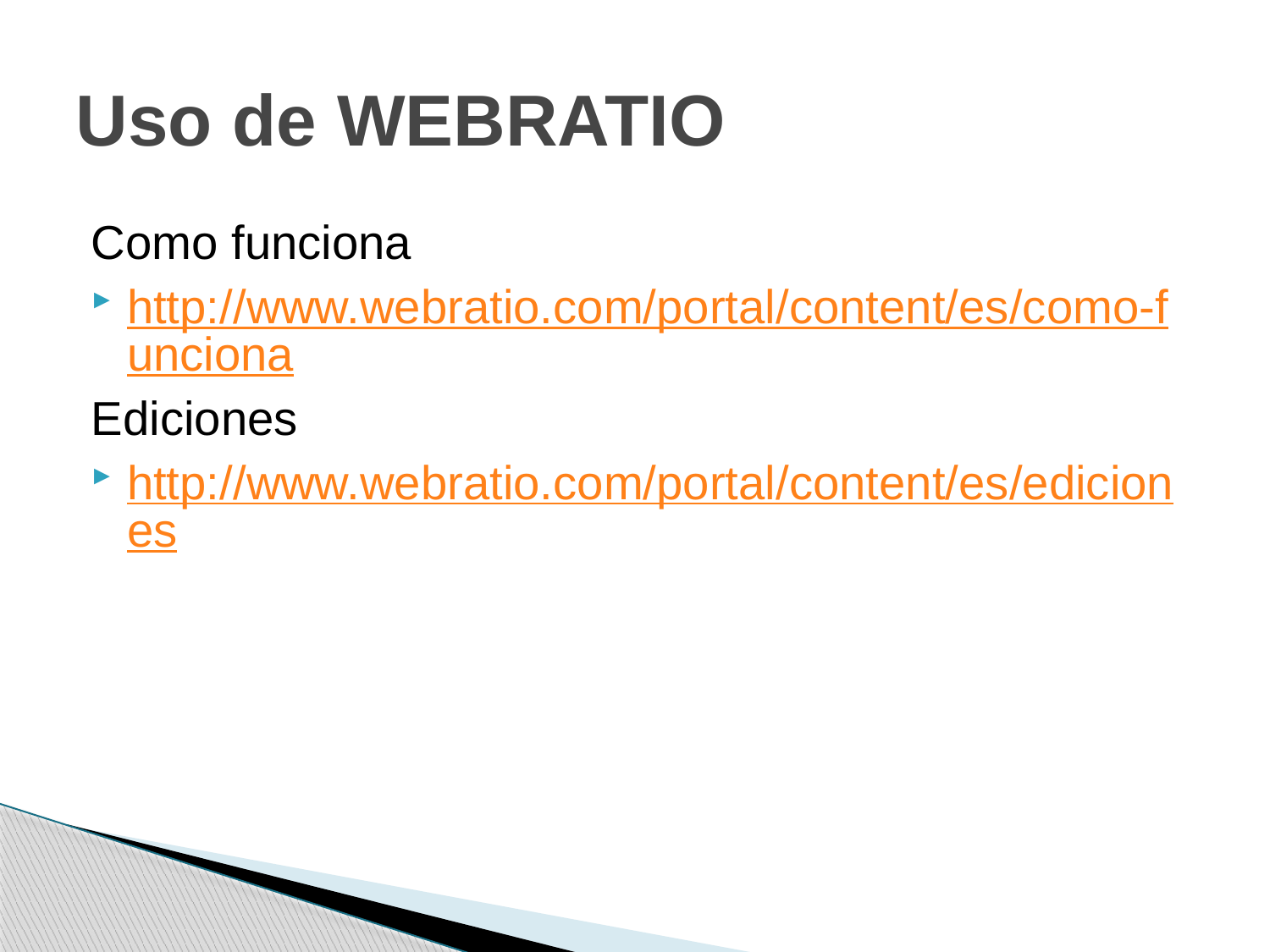

# Uso de WEBRATIO
Como funciona
http://www.webratio.com/portal/content/es/como-funciona
Ediciones
http://www.webratio.com/portal/content/es/ediciones